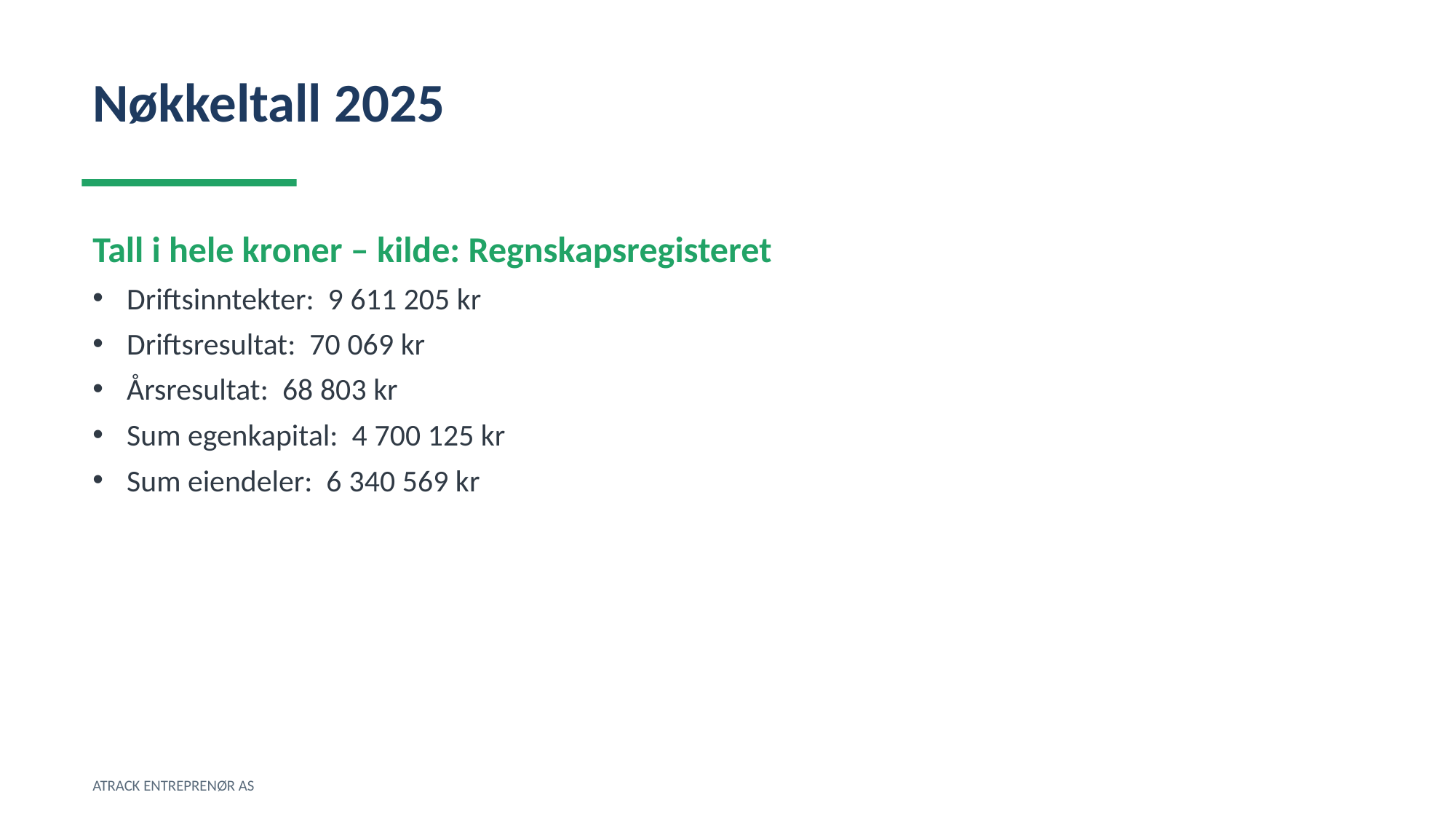

Nøkkeltall 2025

Tall i hele kroner – kilde: Regnskapsregisteret
Driftsinntekter:  9 611 205 kr
Driftsresultat:  70 069 kr
Årsresultat:  68 803 kr
Sum egenkapital:  4 700 125 kr
Sum eiendeler:  6 340 569 kr
ATRACK ENTREPRENØR AS